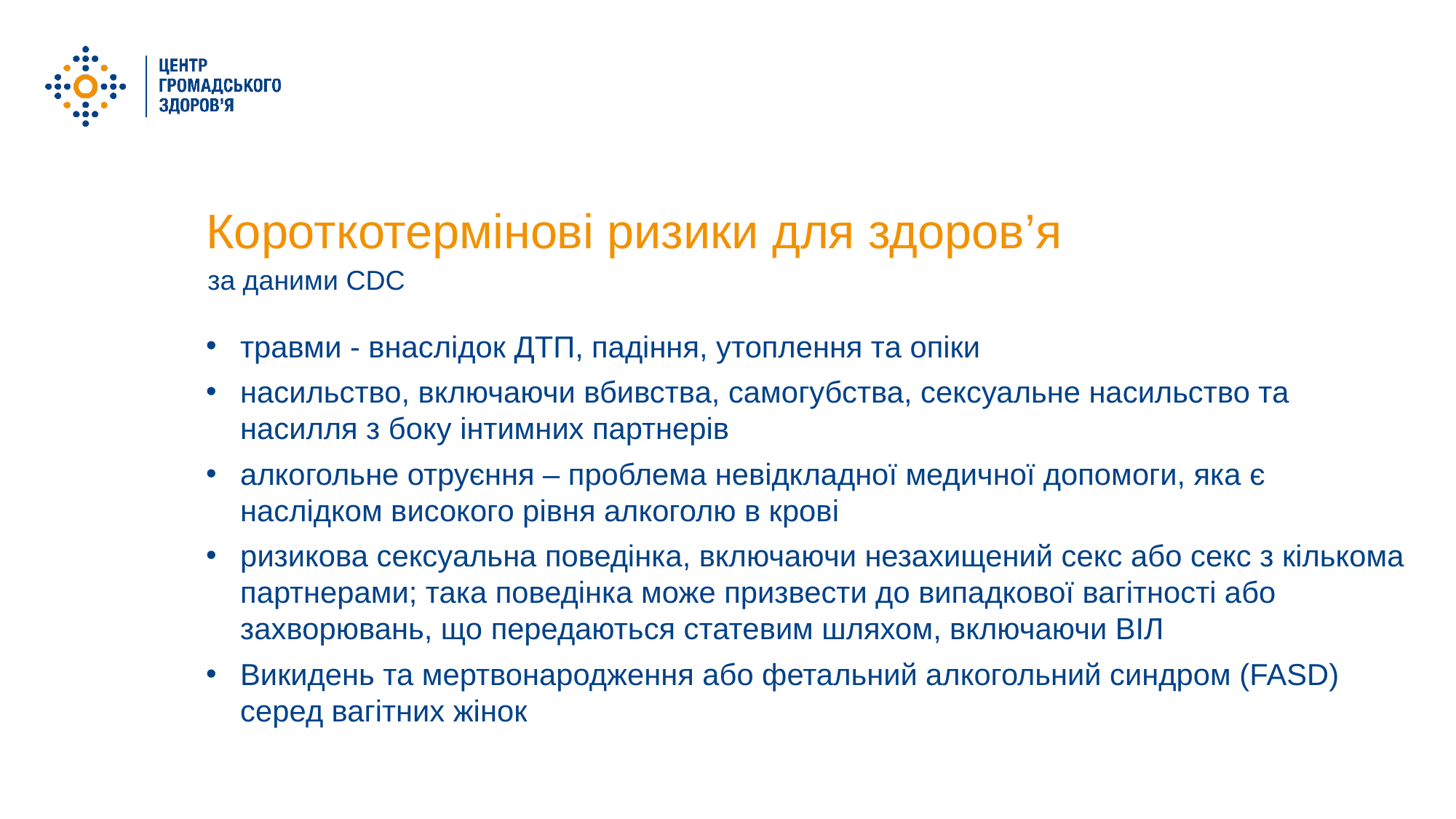

Короткотермінові ризики для здоров’я
за даними CDC
травми - внаслідок ДТП, падіння, утоплення та опіки
насильство, включаючи вбивства, самогубства, сексуальне насильство та насилля з боку інтимних партнерів
алкогольне отруєння – проблема невідкладної медичної допомоги, яка є наслідком високого рівня алкоголю в крові
ризикова сексуальна поведінка, включаючи незахищений секс або секс з кількома партнерами; така поведінка може призвести до випадкової вагітності або захворювань, що передаються статевим шляхом, включаючи ВІЛ
Викидень та мертвонародження або фетальний алкогольний синдром (FASD) серед вагітних жінок